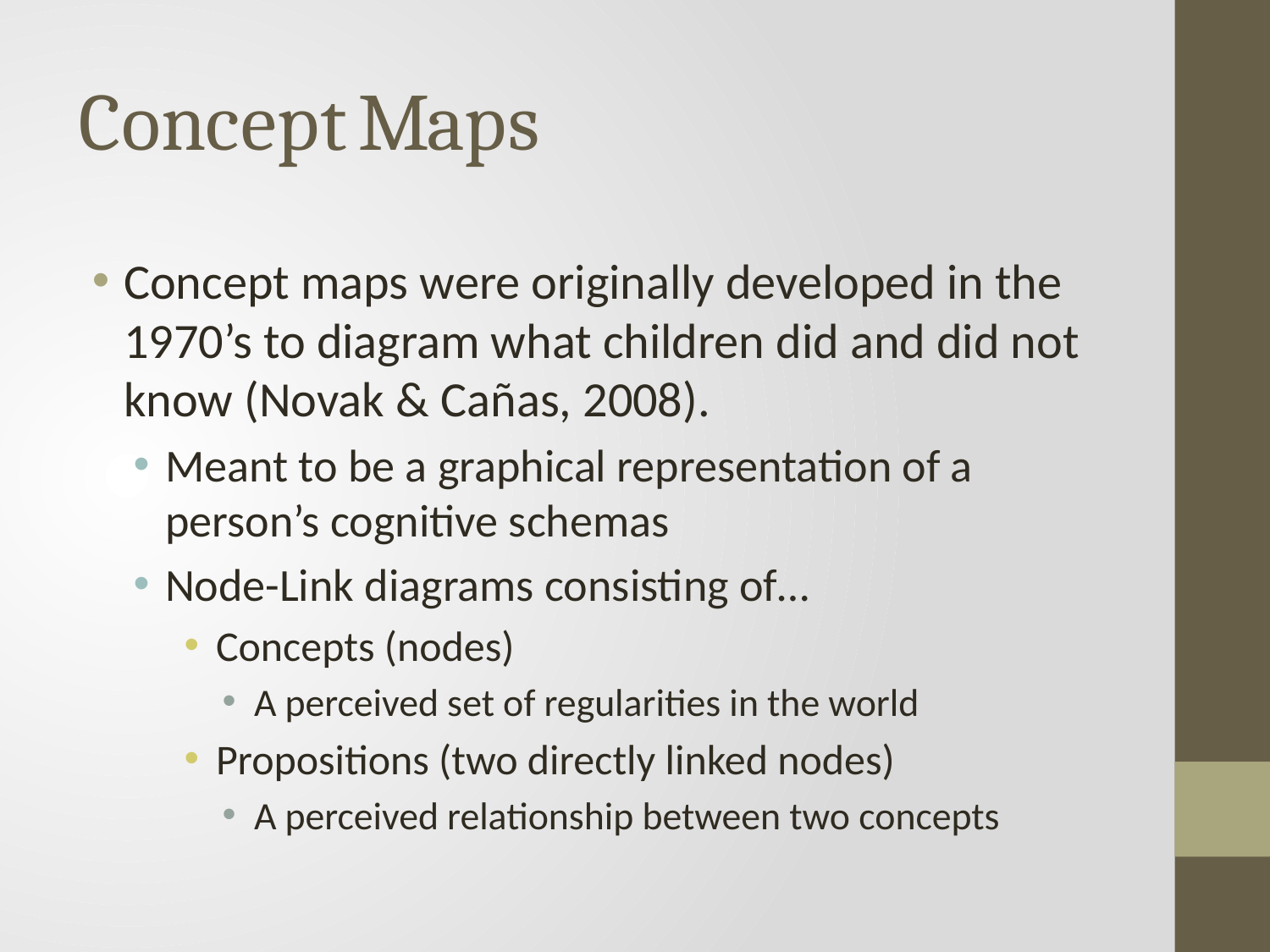

# Concept Maps
Concept maps were originally developed in the 1970’s to diagram what children did and did not know (Novak & Cañas, 2008).
Meant to be a graphical representation of a person’s cognitive schemas
Node-Link diagrams consisting of…
Concepts (nodes)
A perceived set of regularities in the world
Propositions (two directly linked nodes)
A perceived relationship between two concepts